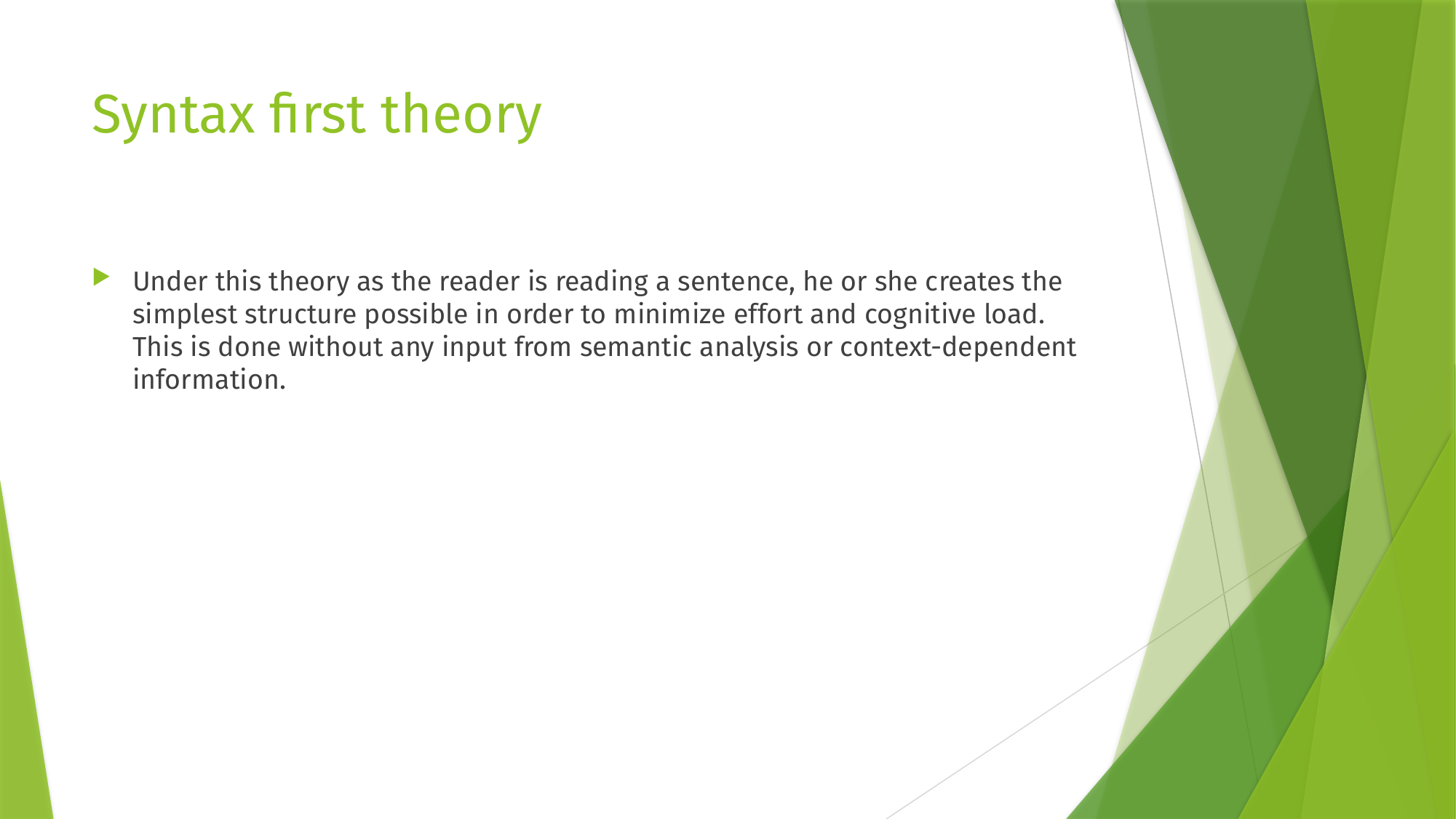

# Syntax first theory
Under this theory as the reader is reading a sentence, he or she creates the simplest structure possible in order to minimize effort and cognitive load. This is done without any input from semantic analysis or context-dependent information.